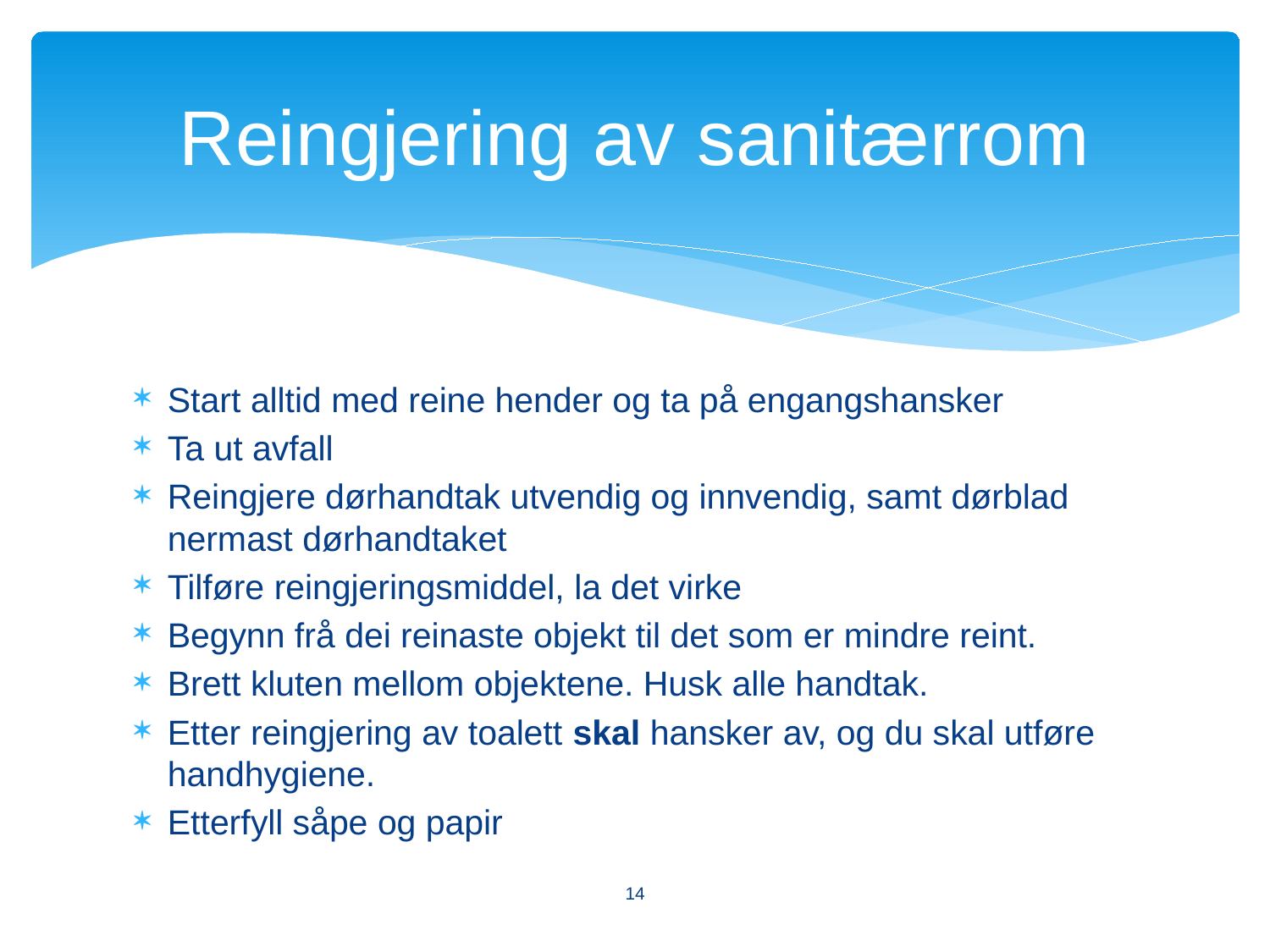

# Reingjering av sanitærrom
Start alltid med reine hender og ta på engangshansker
Ta ut avfall
Reingjere dørhandtak utvendig og innvendig, samt dørblad nermast dørhandtaket
Tilføre reingjeringsmiddel, la det virke
Begynn frå dei reinaste objekt til det som er mindre reint.
Brett kluten mellom objektene. Husk alle handtak.
Etter reingjering av toalett skal hansker av, og du skal utføre handhygiene.
Etterfyll såpe og papir

14